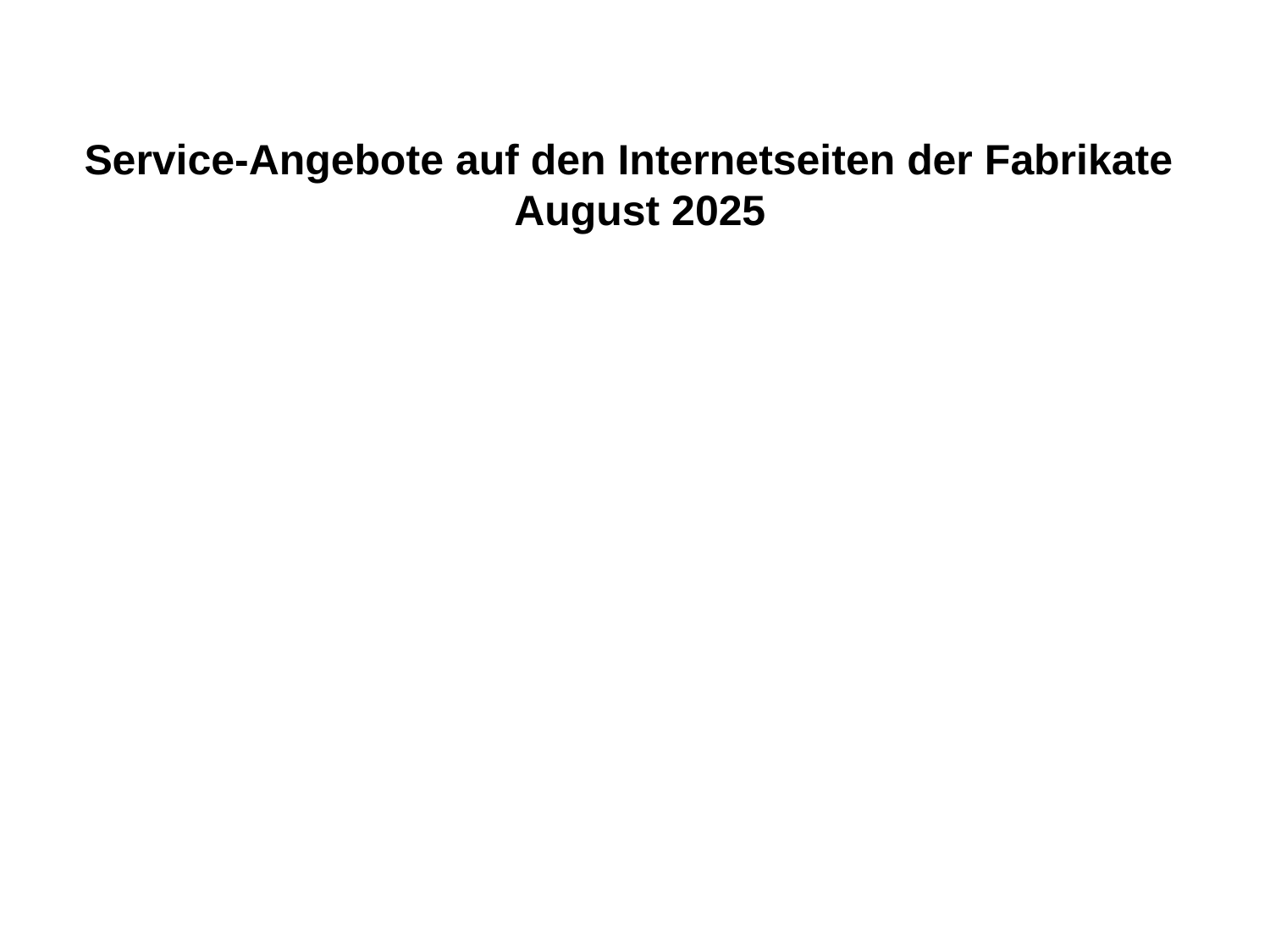

Service-Angebote auf den Internetseiten der Fabrikate
 August 2025